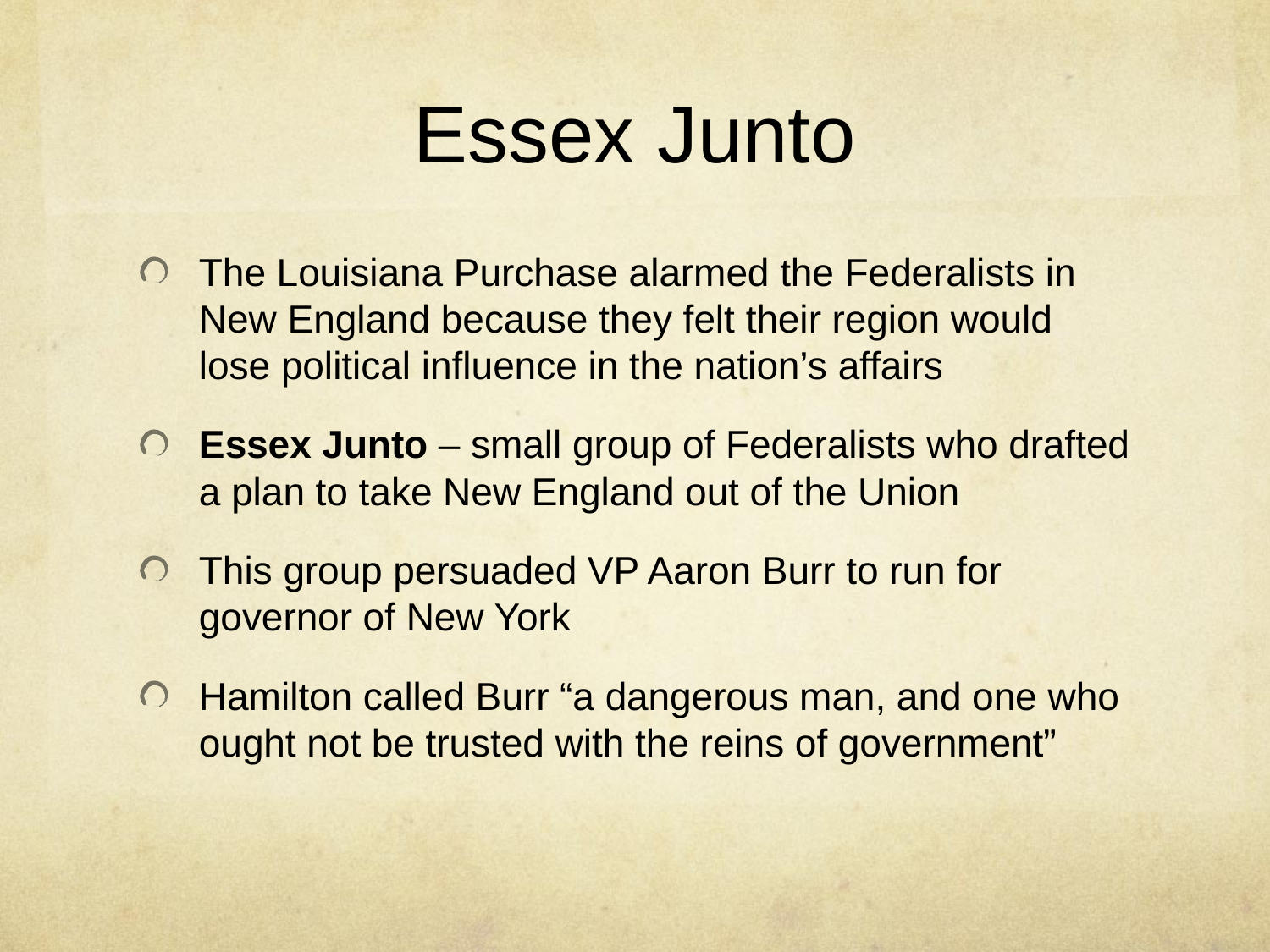

# Essex Junto
The Louisiana Purchase alarmed the Federalists in New England because they felt their region would lose political influence in the nation’s affairs
Essex Junto – small group of Federalists who drafted a plan to take New England out of the Union
This group persuaded VP Aaron Burr to run for governor of New York
Hamilton called Burr “a dangerous man, and one who ought not be trusted with the reins of government”